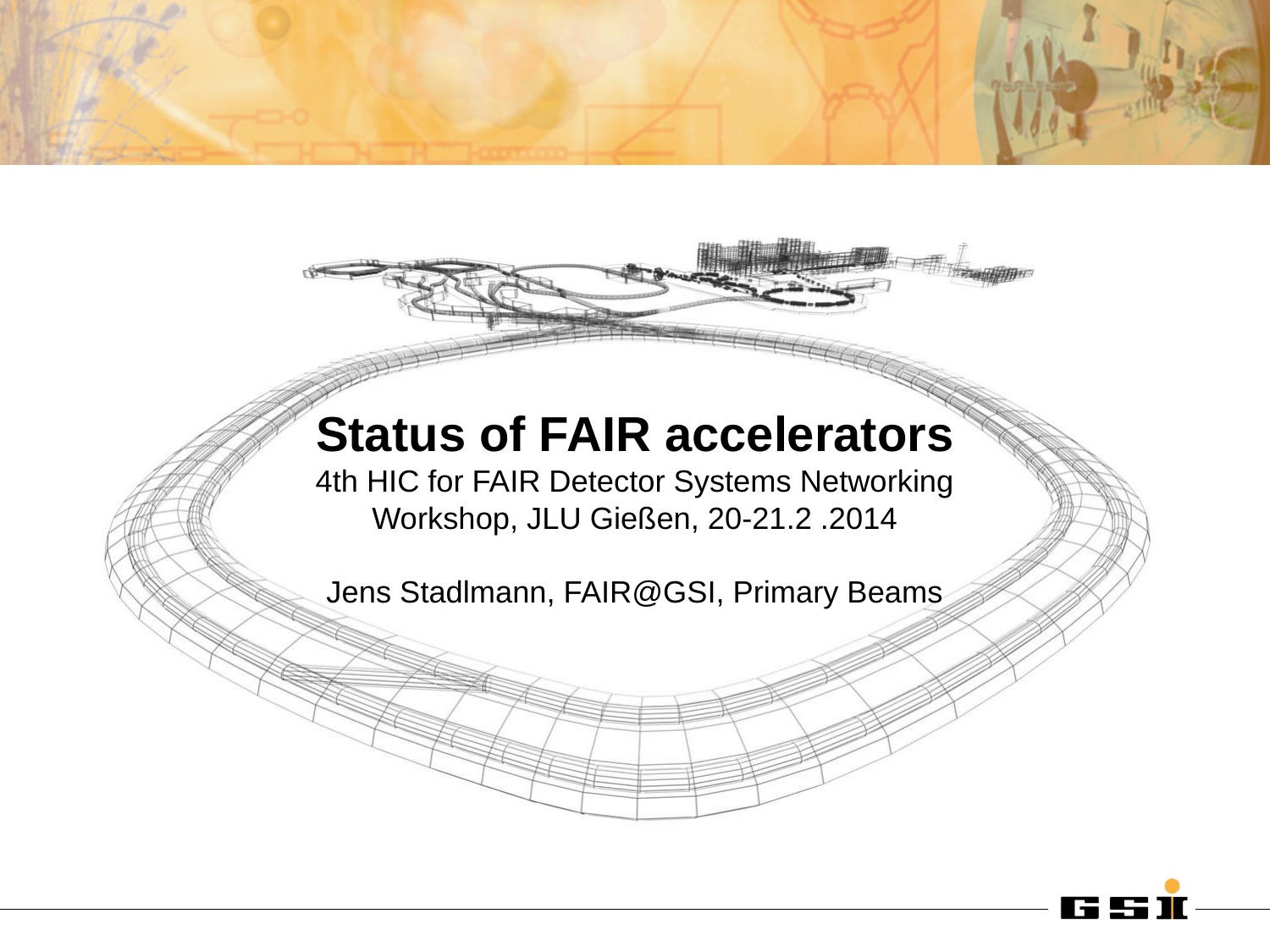

# Status of FAIR accelerators 4th HIC for FAIR Detector Systems Networking Workshop, JLU Gießen, 20-21.2 .2014 Jens Stadlmann, FAIR@GSI, Primary Beams